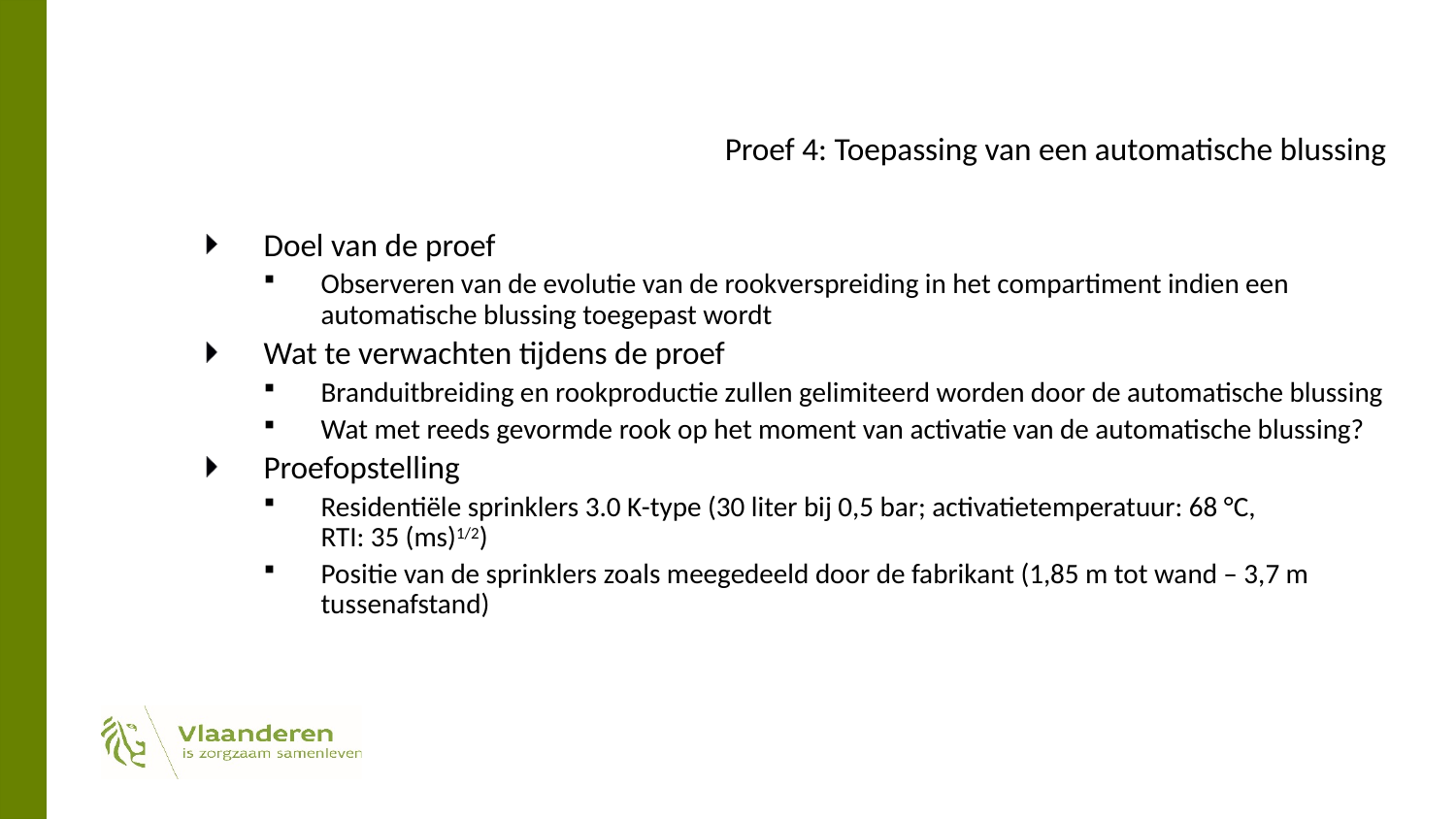

# Proef 4: Toepassing van een automatische blussing
Doel van de proef
Observeren van de evolutie van de rookverspreiding in het compartiment indien een automatische blussing toegepast wordt
Wat te verwachten tijdens de proef
Branduitbreiding en rookproductie zullen gelimiteerd worden door de automatische blussing
Wat met reeds gevormde rook op het moment van activatie van de automatische blussing?
Proefopstelling
Residentiële sprinklers 3.0 K-type (30 liter bij 0,5 bar; activatietemperatuur: 68 °C,
RTI: 35 (ms)1/2)
Positie van de sprinklers zoals meegedeeld door de fabrikant (1,85 m tot wand – 3,7 m tussenafstand)